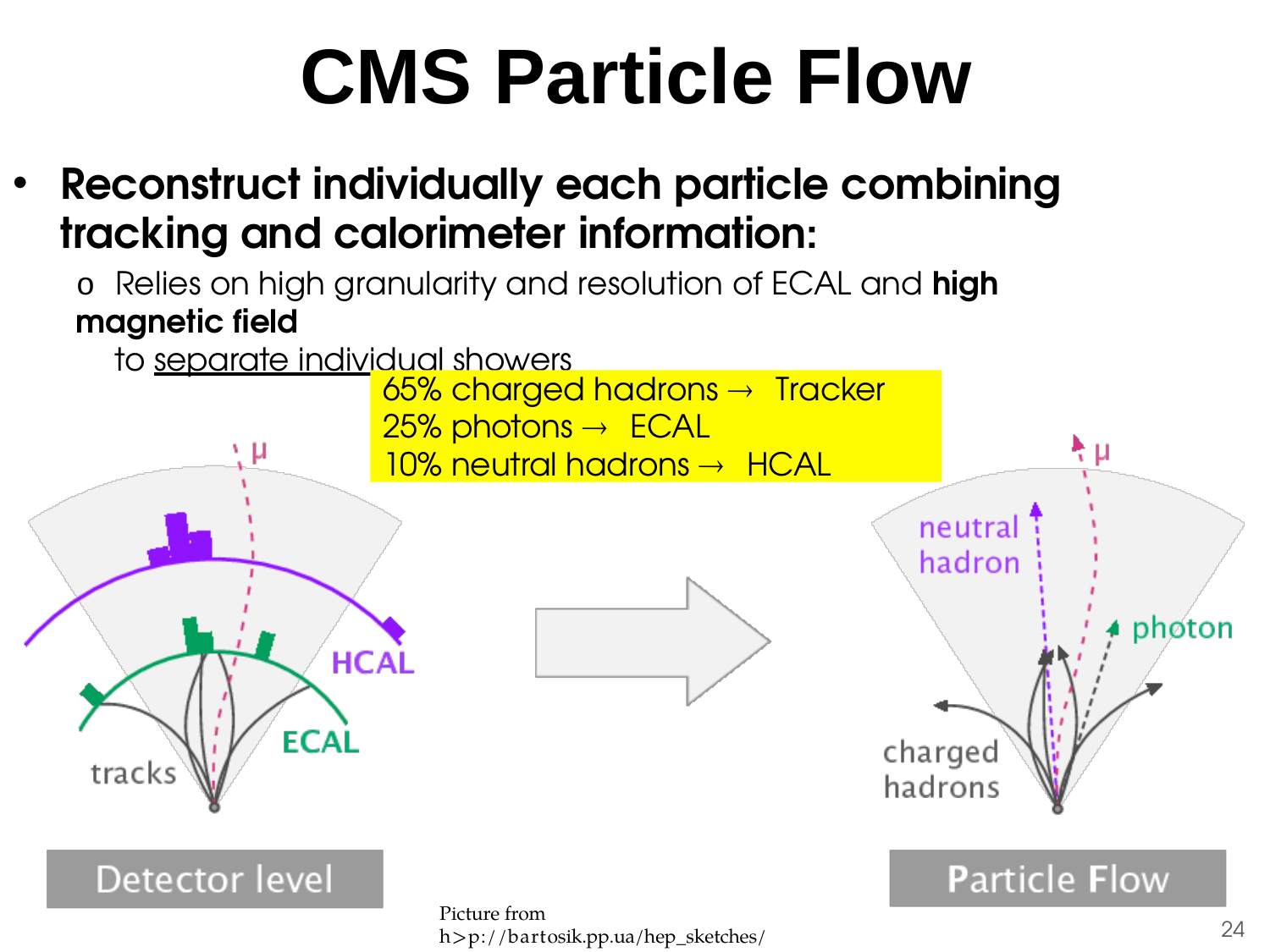

CMS Particle Flow
Reconstruct individually each particle combining tracking and calorimeter information:
o Relies on high granularity and resolution of ECAL and high magnetic field
to separate individual showers
65% charged hadrons → Tracker 25% photons → ECAL
10% neutral hadrons → HCAL

Picture from
24
h>p://bartosik.pp.ua/hep_sketches/cms_particle_ﬂow